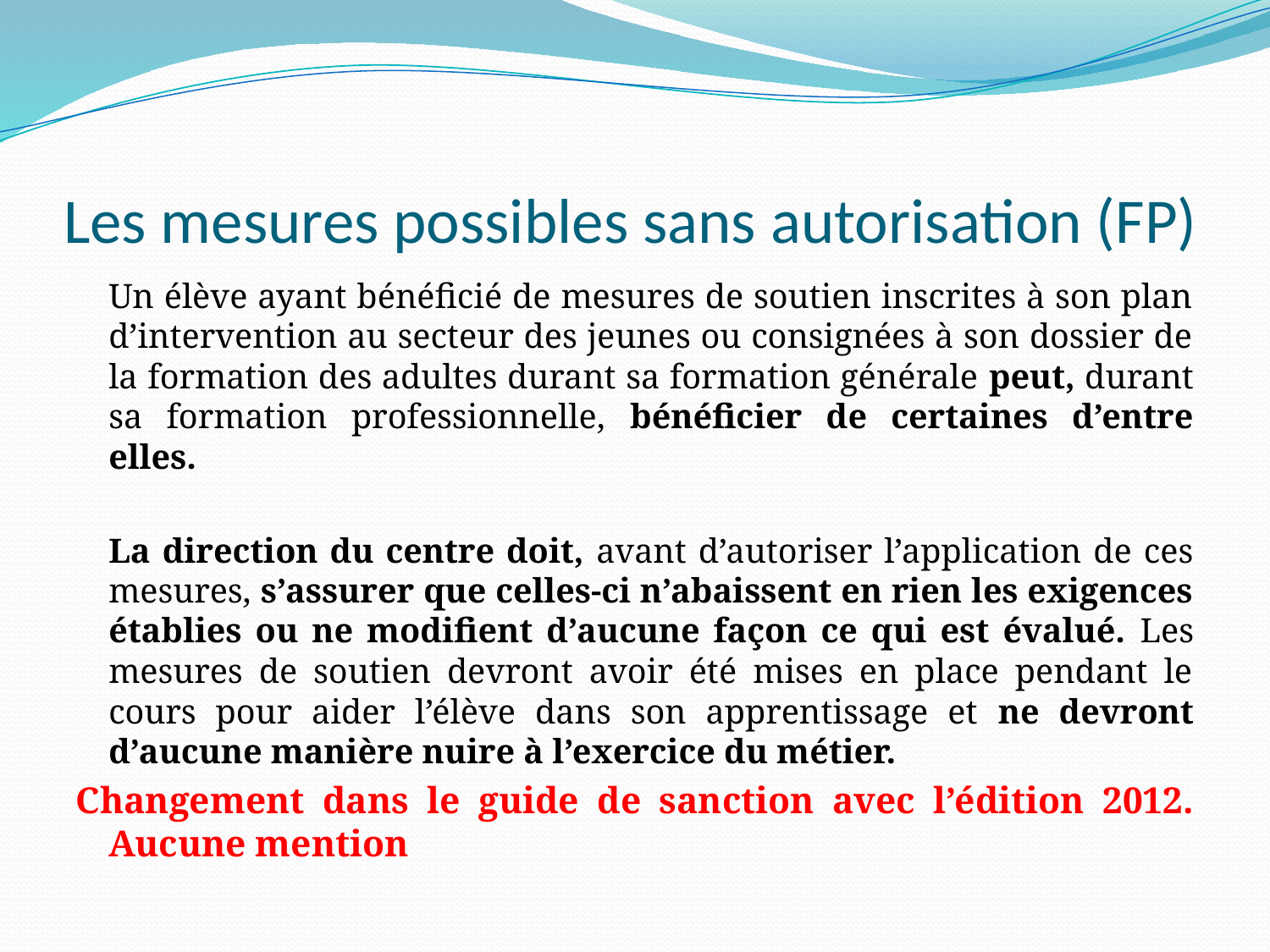

# Les mesures possibles sans autorisation (FP)
	Un élève ayant bénéficié de mesures de soutien inscrites à son plan d’intervention au secteur des jeunes ou consignées à son dossier de la formation des adultes durant sa formation générale peut, durant sa formation professionnelle, bénéficier de certaines d’entre elles.

	La direction du centre doit, avant d’autoriser l’application de ces mesures, s’assurer que celles-ci n’abaissent en rien les exigences établies ou ne modifient d’aucune façon ce qui est évalué. Les mesures de soutien devront avoir été mises en place pendant le cours pour aider l’élève dans son apprentissage et ne devront d’aucune manière nuire à l’exercice du métier.
Changement dans le guide de sanction avec l’édition 2012. Aucune mention